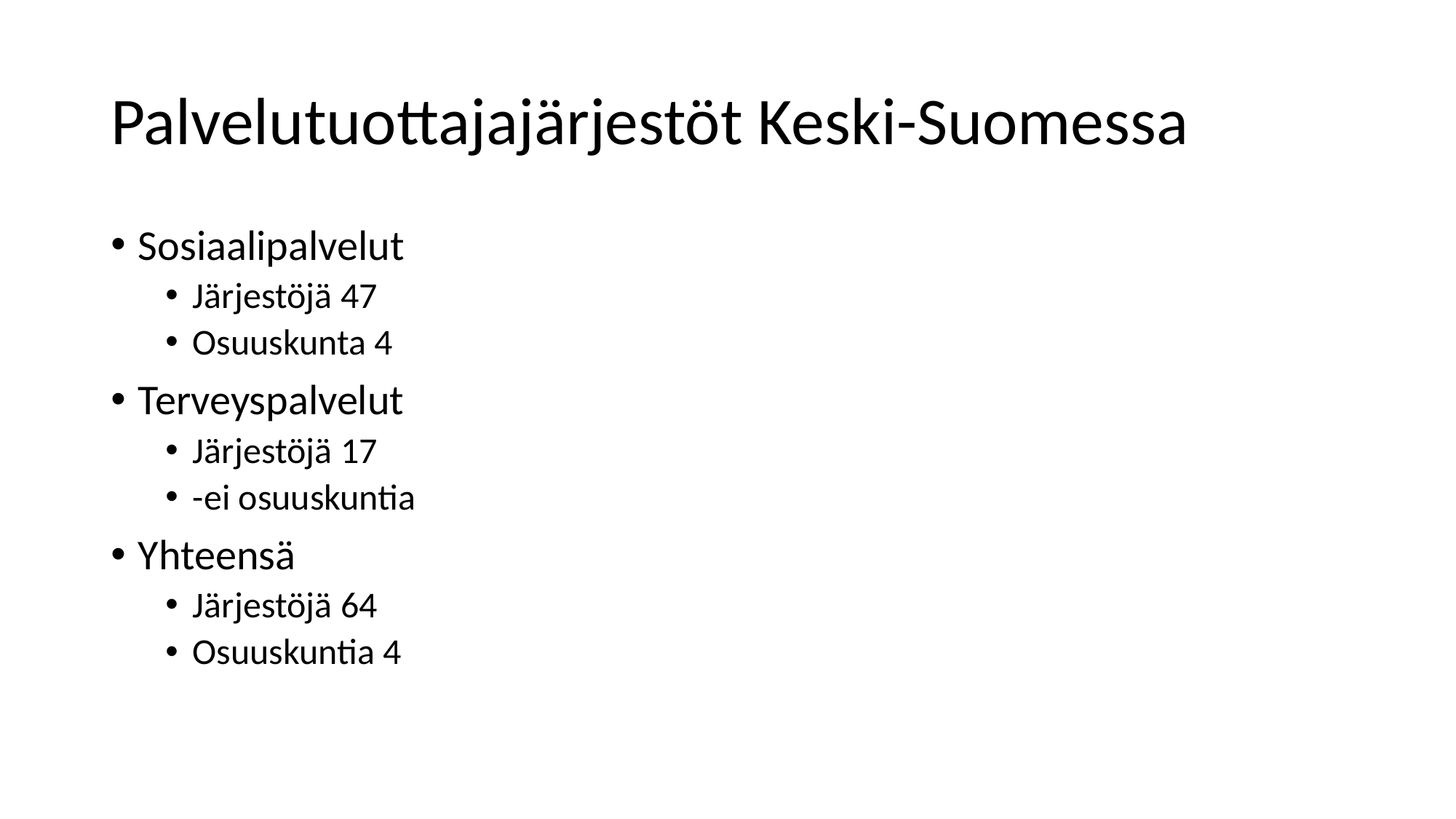

# Palvelutuottajajärjestöt Keski-Suomessa
Sosiaalipalvelut
Järjestöjä 47
Osuuskunta 4
Terveyspalvelut
Järjestöjä 17
-ei osuuskuntia
Yhteensä
Järjestöjä 64
Osuuskuntia 4